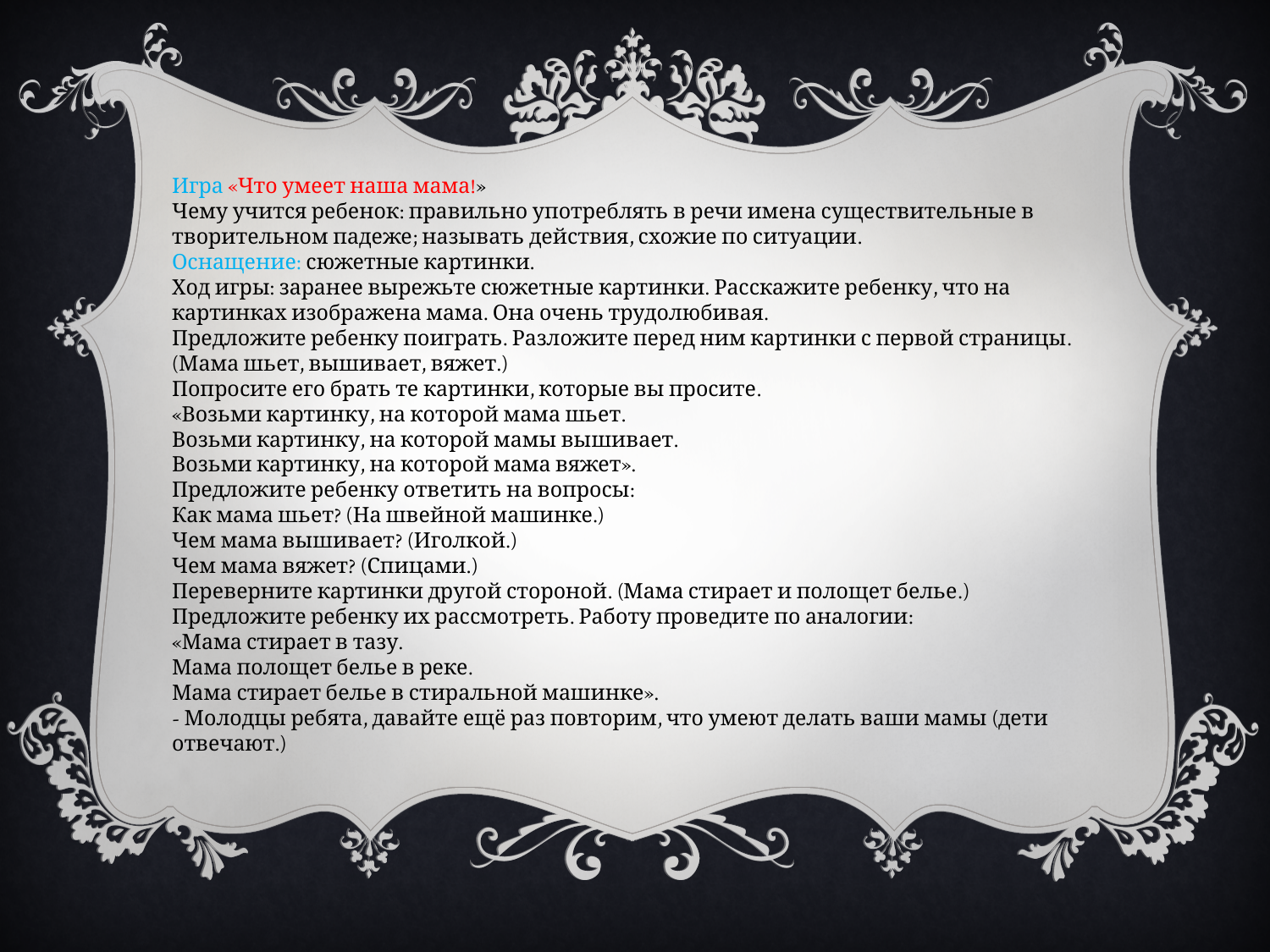

Игра «Что умеет наша мама!»
Чему учится ребенок: правильно употреблять в речи имена существительные в творительном падеже; называть действия, схожие по ситуации.
Оснащение: сюжетные картинки.
Ход игры: заранее вырежьте сюжетные картинки. Расскажите ребенку, что на картинках изображена мама. Она очень трудолюбивая.
Предложите ребенку поиграть. Разложите перед ним картинки с первой страницы. (Мама шьет, вышивает, вяжет.)
Попросите его брать те картинки, которые вы просите.
«Возьми картинку, на которой мама шьет.
Возьми картинку, на которой мамы вышивает.
Возьми картинку, на которой мама вяжет».
Предложите ребенку ответить на вопросы:
Как мама шьет? (На швейной машинке.)
Чем мама вышивает? (Иголкой.)
Чем мама вяжет? (Спицами.)
Переверните картинки другой стороной. (Мама стирает и полощет белье.)
Предложите ребенку их рассмотреть. Работу проведите по аналогии:
«Мама стирает в тазу.
Мама полощет белье в реке.
Мама стирает белье в стиральной машинке».
- Молодцы ребята, давайте ещё раз повторим, что умеют делать ваши мамы (дети отвечают.)